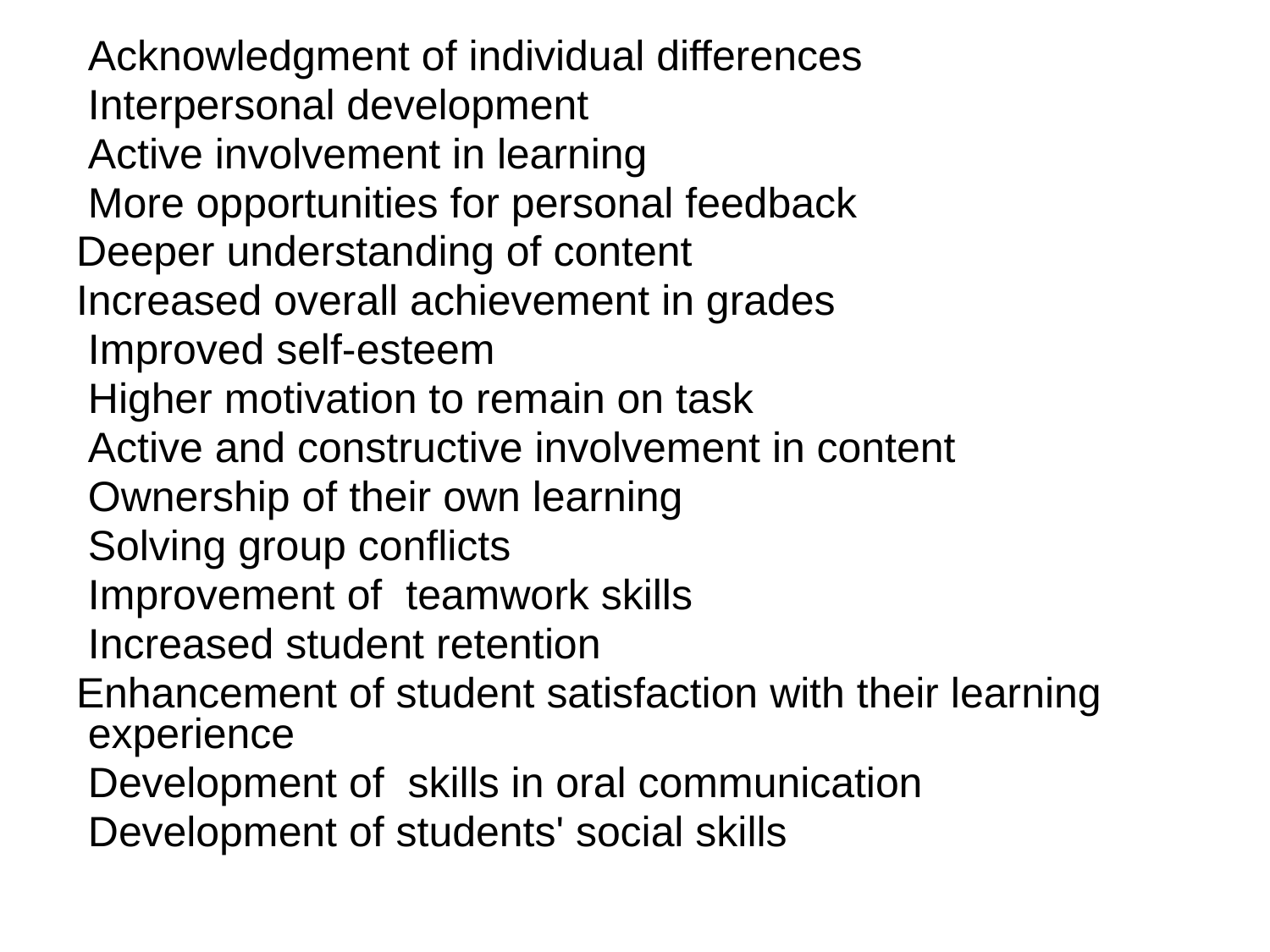

Acknowledgment of individual differences
Interpersonal development
Active involvement in learning
More opportunities for personal feedback
Deeper understanding of content
Increased overall achievement in grades
Improved self-esteem
Higher motivation to remain on task
Active and constructive involvement in content
Ownership of their own learning
Solving group conflicts
Improvement of  teamwork skills
Increased student retention
Enhancement of student satisfaction with their learning experience
Development of  skills in oral communication
Development of students' social skills

#